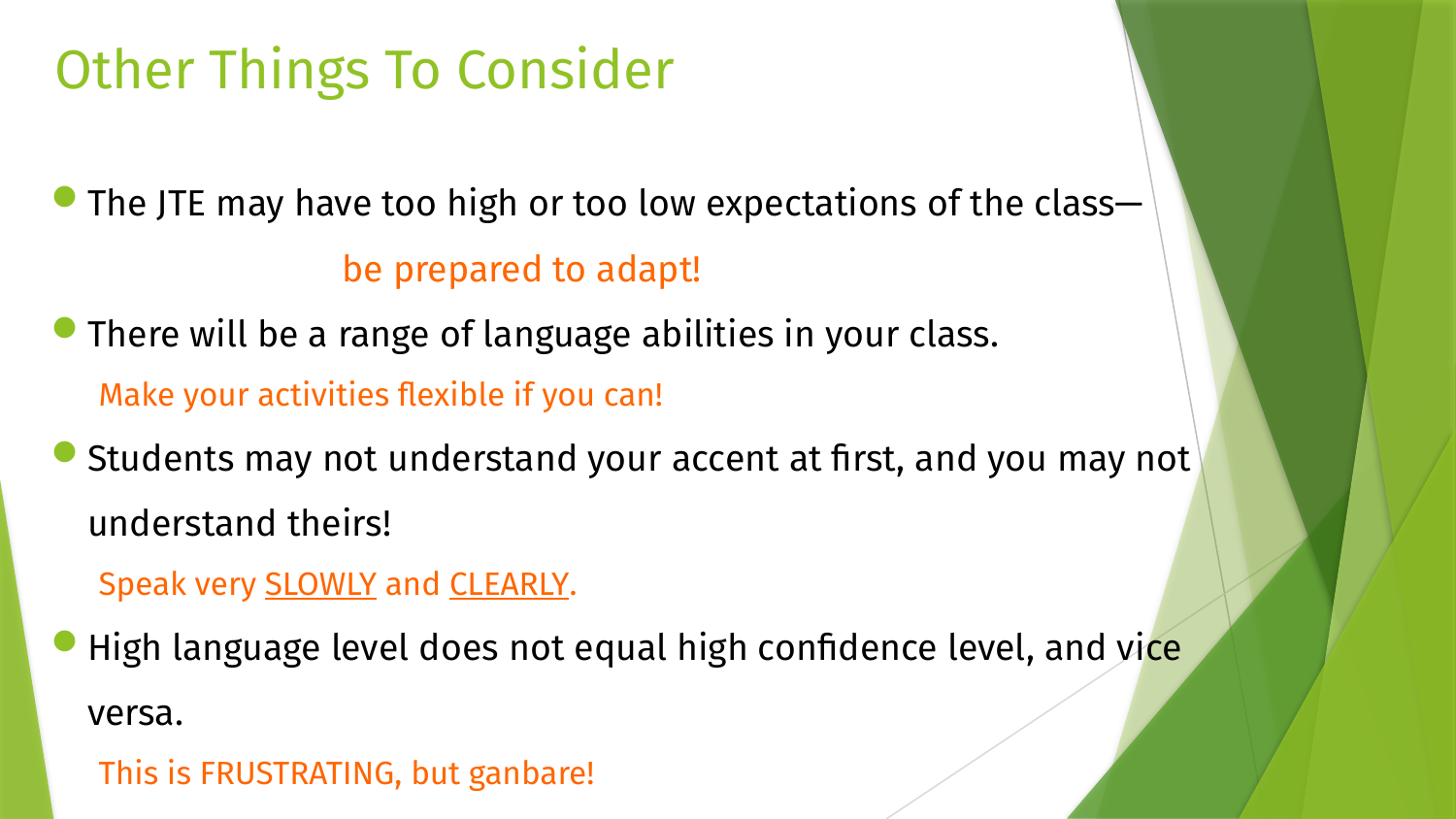

# Other Things To Consider
The JTE may have too high or too low expectations of the class—
		be prepared to adapt!
There will be a range of language abilities in your class.
Make your activities flexible if you can!
Students may not understand your accent at first, and you may not understand theirs!
Speak very SLOWLY and CLEARLY.
High language level does not equal high confidence level, and vice versa.
This is FRUSTRATING, but ganbare!